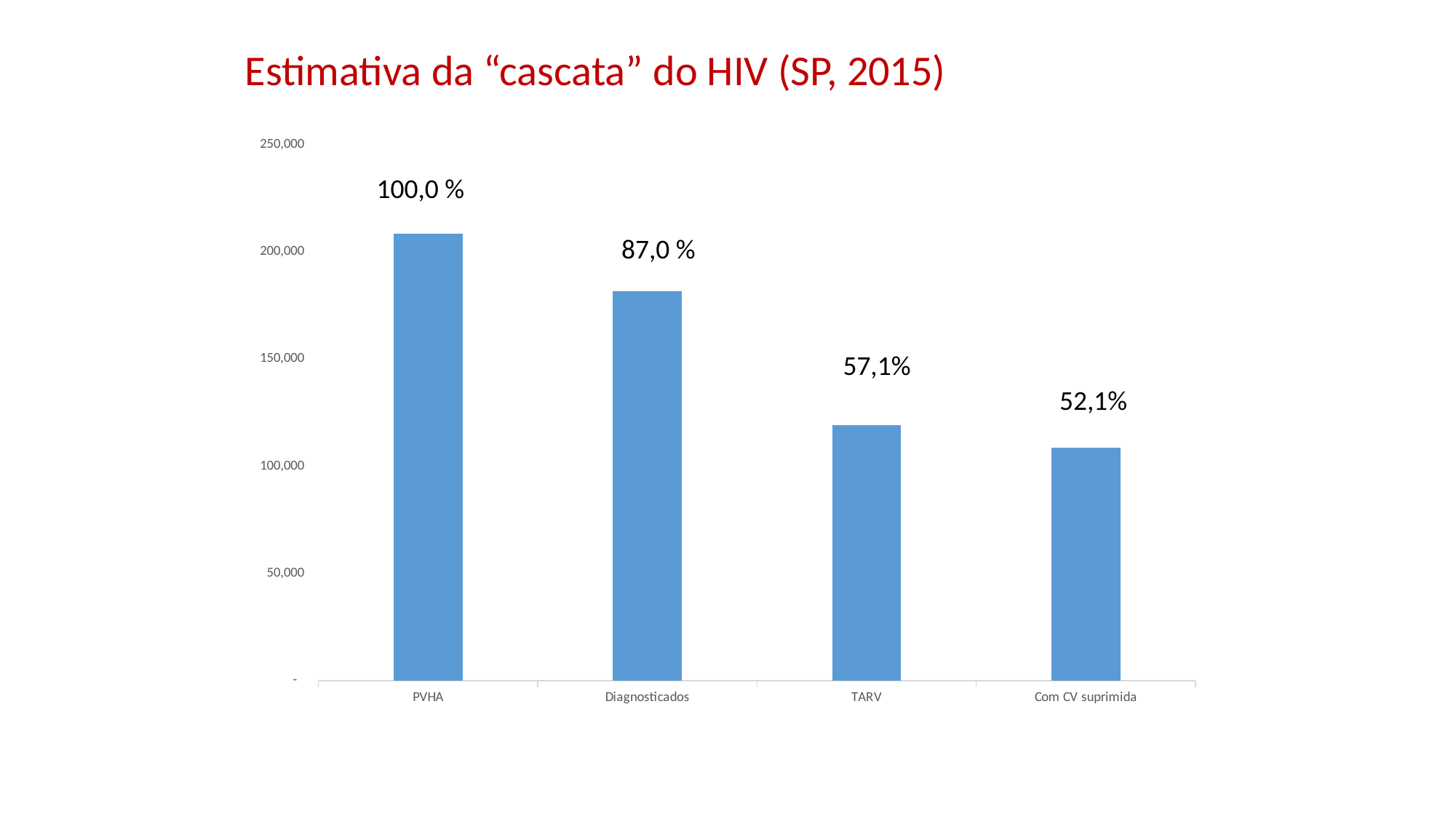

Estimativa da “cascata” do HIV (SP, 2015)

### Chart

| Category |  |
|---|---|
| PVHA | 208649.0 |
| Diagnosticados | 181525.0 |
| TARV | 119136.0 |
| Com CV suprimida | 108643.0 |
100,0 %
87,0 %
57,1%
52,1%